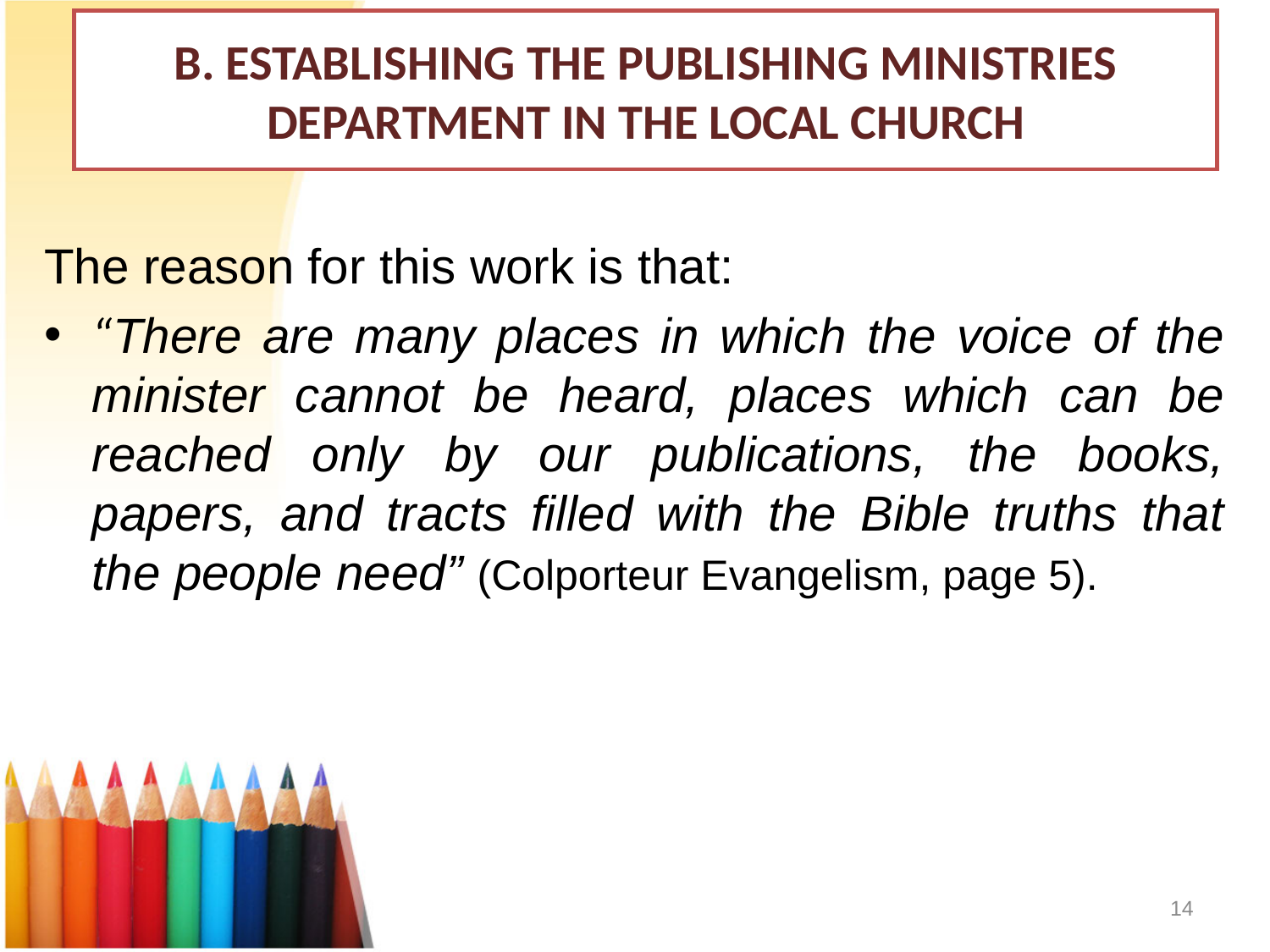

# B. ESTABLISHING THE PUBLISHING MINISTRIES DEPARTMENT IN THE LOCAL CHURCH
The reason for this work is that:
“There are many places in which the voice of the minister cannot be heard, places which can be reached only by our publications, the books, papers, and tracts filled with the Bible truths that the people need” (Colporteur Evangelism, page 5).

14